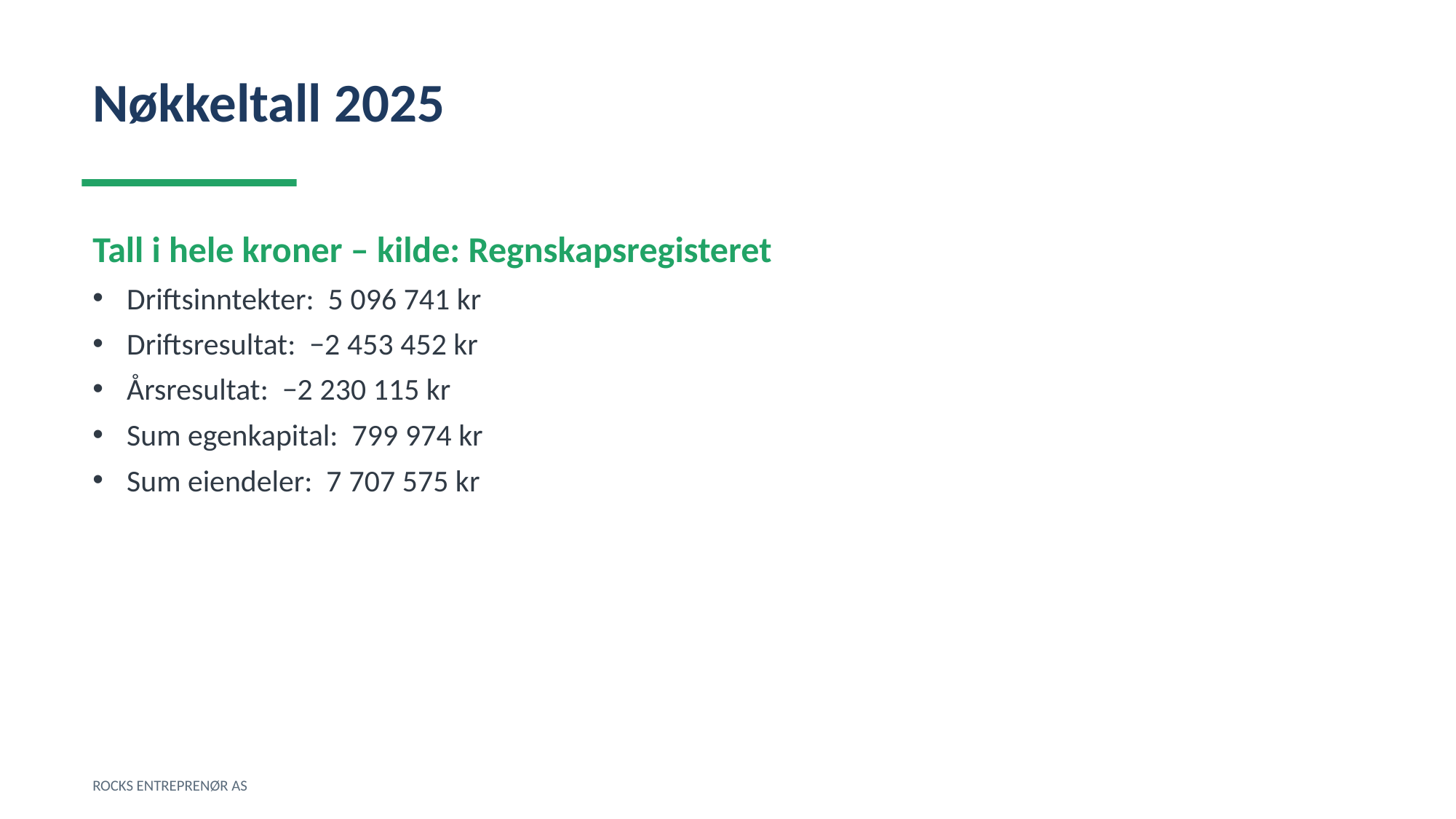

Nøkkeltall 2025

Tall i hele kroner – kilde: Regnskapsregisteret
Driftsinntekter:  5 096 741 kr
Driftsresultat:  −2 453 452 kr
Årsresultat:  −2 230 115 kr
Sum egenkapital:  799 974 kr
Sum eiendeler:  7 707 575 kr
ROCKS ENTREPRENØR AS